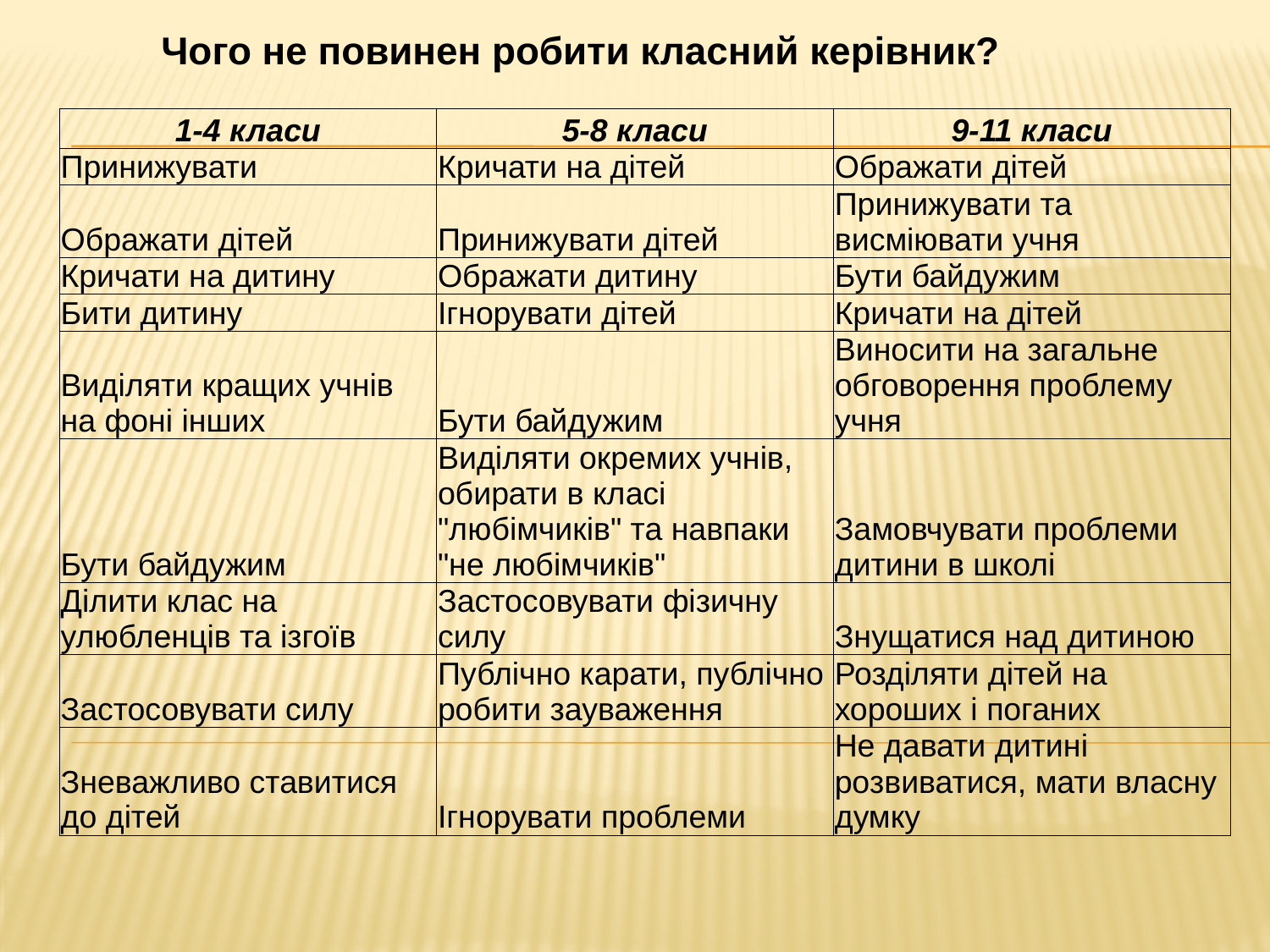

Чого не повинен робити класний керівник?
| 1-4 класи | 5-8 класи | 9-11 класи |
| --- | --- | --- |
| Принижувати | Кричати на дітей | Ображати дітей |
| Ображати дітей | Принижувати дітей | Принижувати та висміювати учня |
| Кричати на дитину | Ображати дитину | Бути байдужим |
| Бити дитину | Ігнорувати дітей | Кричати на дітей |
| Виділяти кращих учнів на фоні інших | Бути байдужим | Виносити на загальне обговорення проблему учня |
| Бути байдужим | Виділяти окремих учнів, обирати в класі "любімчиків" та навпаки "не любімчиків" | Замовчувати проблеми дитини в школі |
| Ділити клас на улюбленців та ізгоїв | Застосовувати фізичну силу | Знущатися над дитиною |
| Застосовувати силу | Публічно карати, публічно робити зауваження | Розділяти дітей на хороших і поганих |
| Зневажливо ставитися до дітей | Ігнорувати проблеми | Не давати дитині розвиватися, мати власну думку |